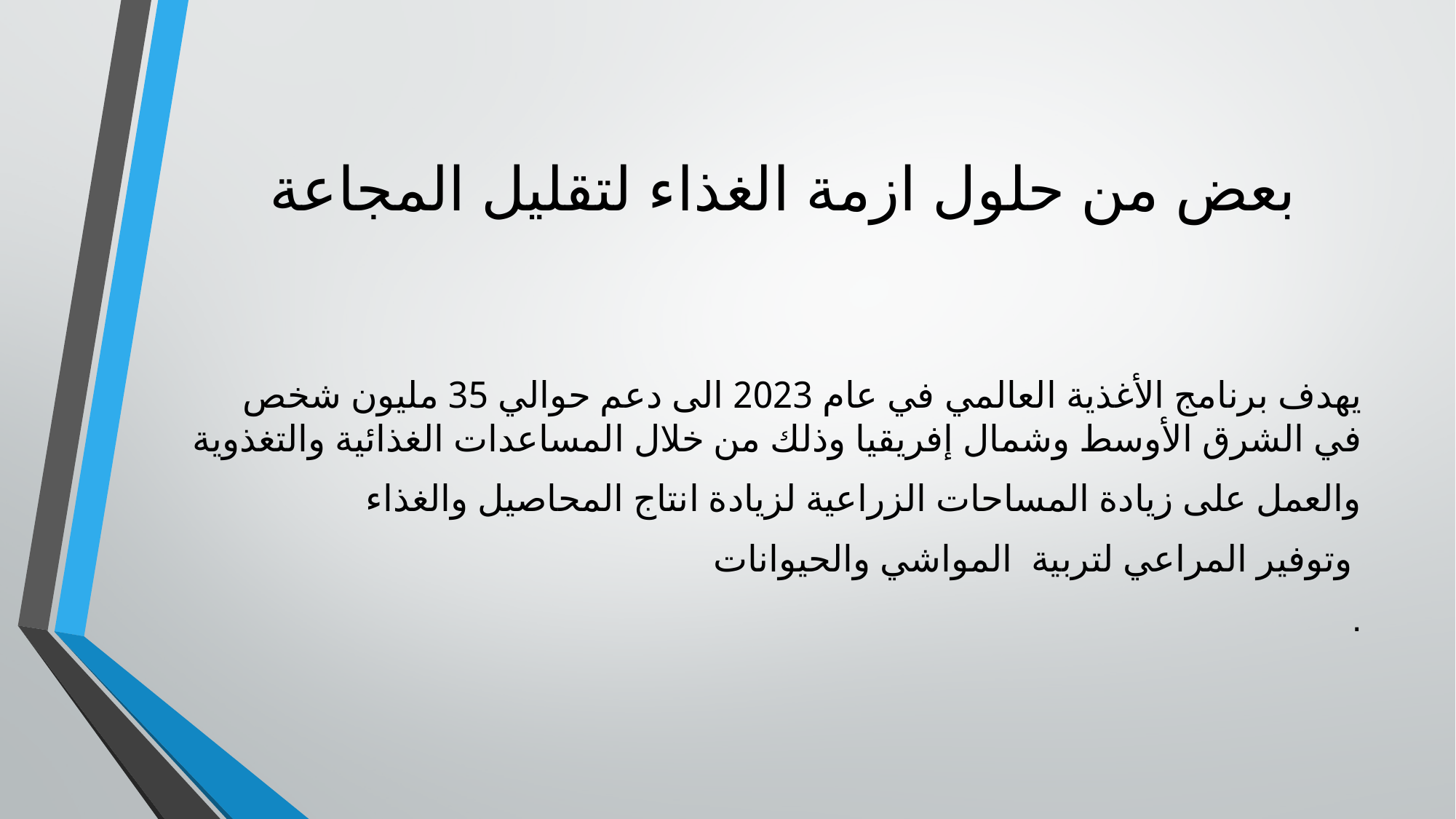

# بعض من حلول ازمة الغذاء لتقليل المجاعة
يهدف برنامج الأغذية العالمي في عام 2023 الى دعم حوالي 35 مليون شخص في الشرق الأوسط وشمال إفريقيا وذلك من خلال المساعدات الغذائية والتغذوية
 والعمل على زيادة المساحات الزراعية لزيادة انتاج المحاصيل والغذاء
وتوفير المراعي لتربية  المواشي والحيوانات
.